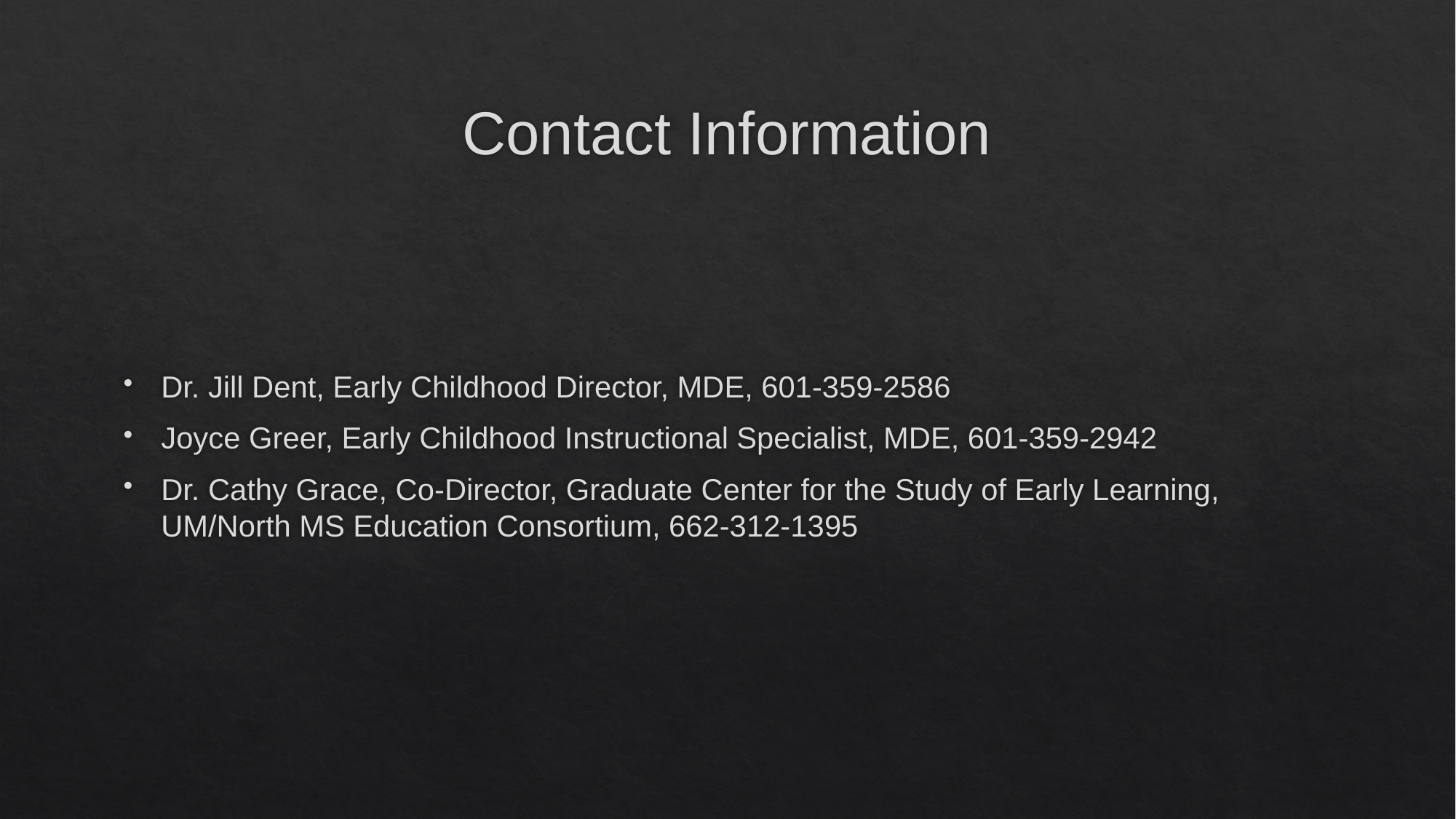

# Contact Information

Dr. Jill Dent, Early Childhood Director, MDE, 601-359-2586
Joyce Greer, Early Childhood Instructional Specialist, MDE, 601-359-2942
Dr. Cathy Grace, Co-Director, Graduate Center for the Study of Early Learning, UM/North MS Education Consortium, 662-312-1395